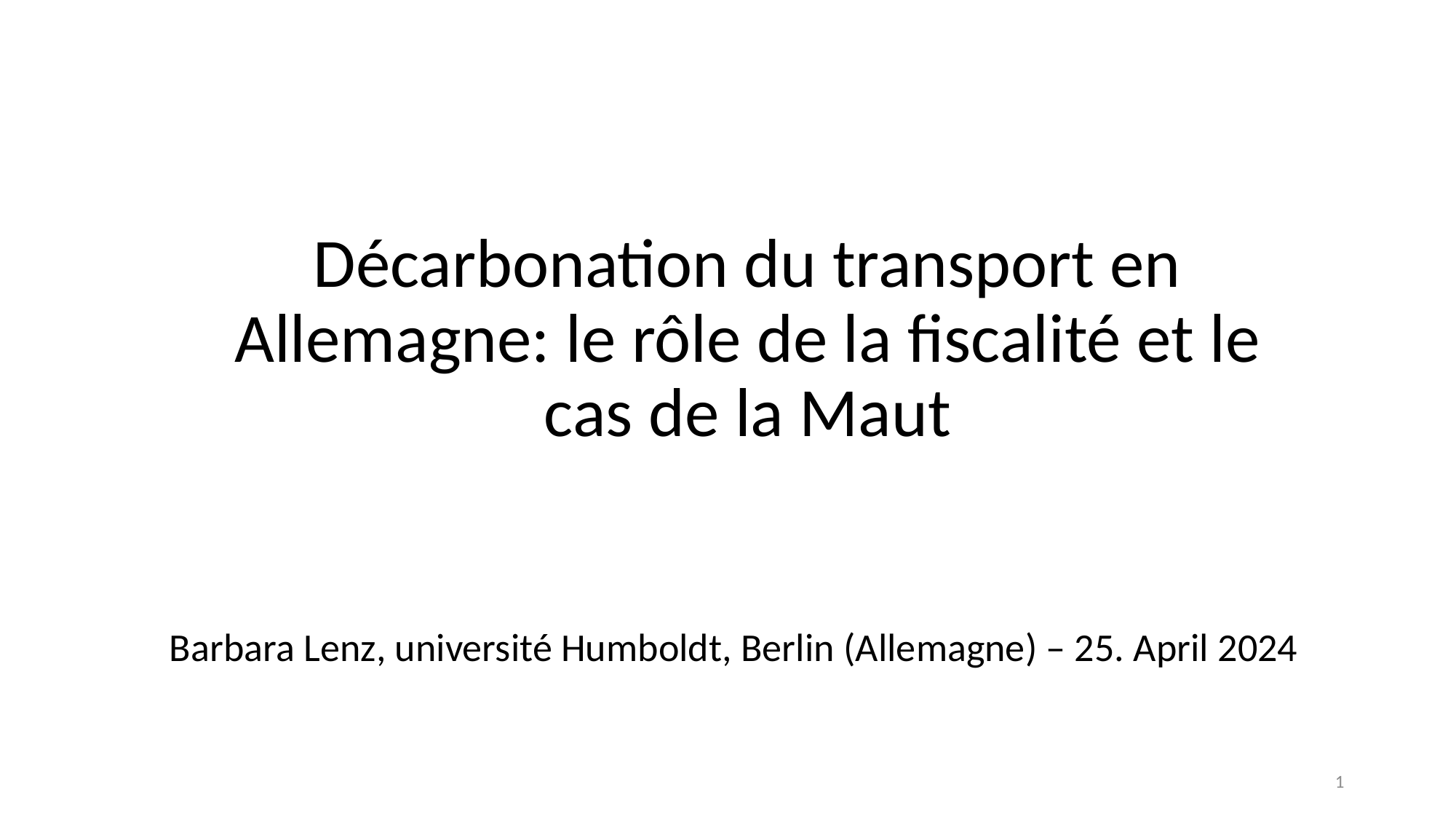

# Décarbonation du transport en Allemagne: le rôle de la fiscalité et le cas de la Maut
Barbara Lenz, université Humboldt, Berlin (Allemagne) – 25. April 2024
1